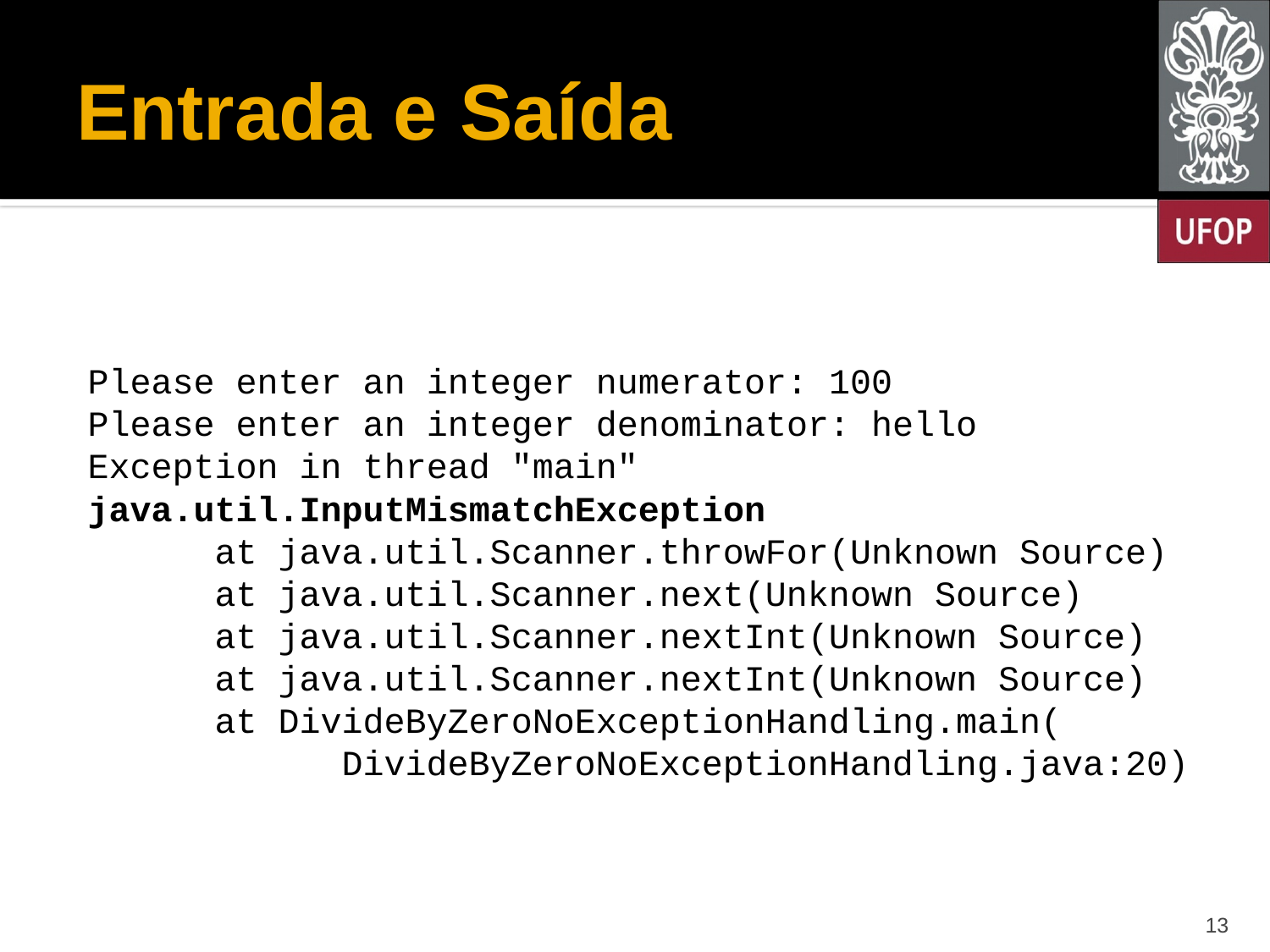

# Entrada e Saída
Please enter an integer numerator: 100
Please enter an integer denominator: hello
Exception in thread "main" java.util.InputMismatchException
	at java.util.Scanner.throwFor(Unknown Source)
	at java.util.Scanner.next(Unknown Source)
	at java.util.Scanner.nextInt(Unknown Source)
	at java.util.Scanner.nextInt(Unknown Source)
	at DivideByZeroNoExceptionHandling.main(
		DivideByZeroNoExceptionHandling.java:20)
13